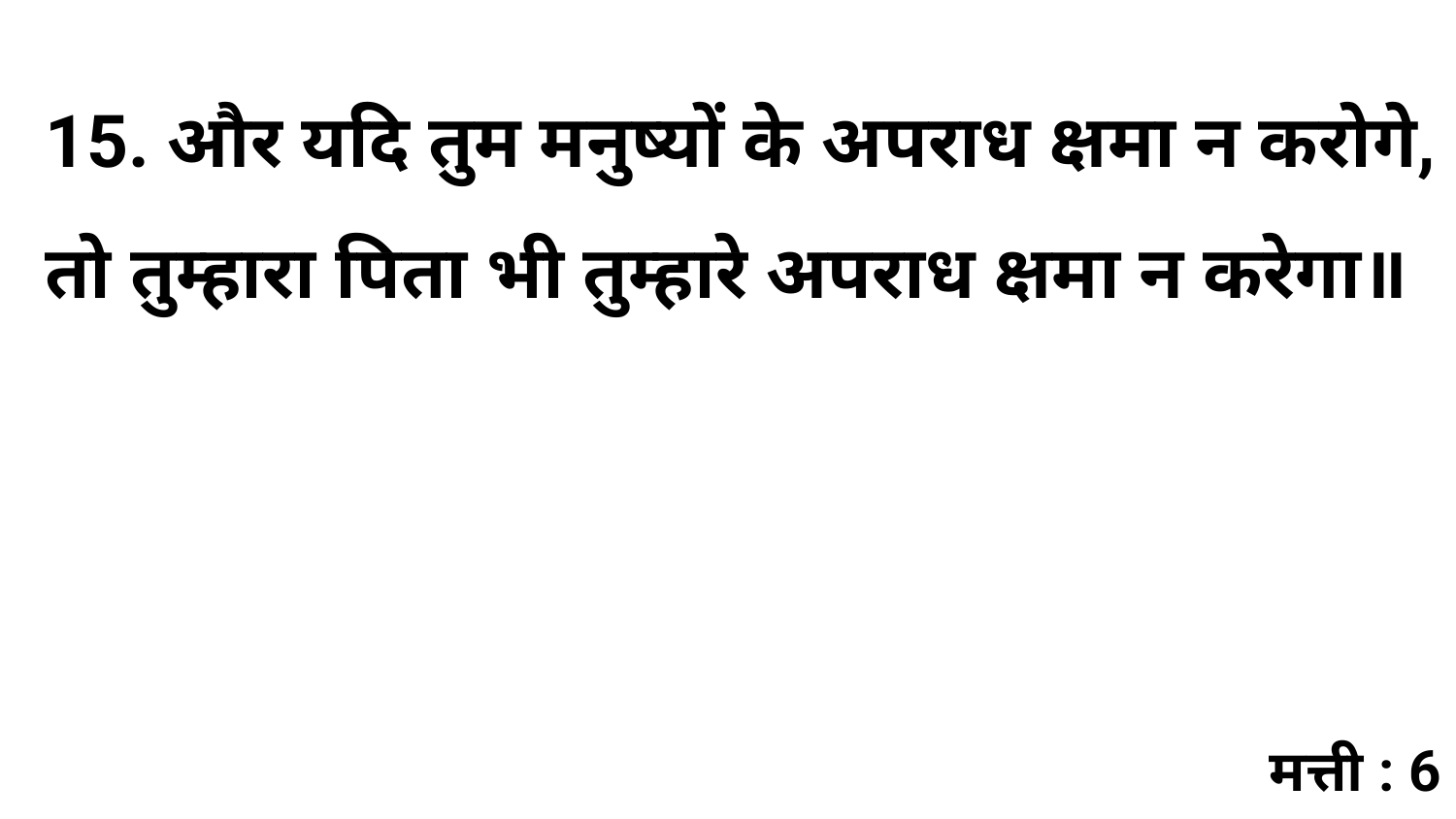

15. और यदि तुम मनुष्यों के अपराध क्षमा न करोगे, तो तुम्हारा पिता भी तुम्हारे अपराध क्षमा न करेगा॥
मत्ती : 6